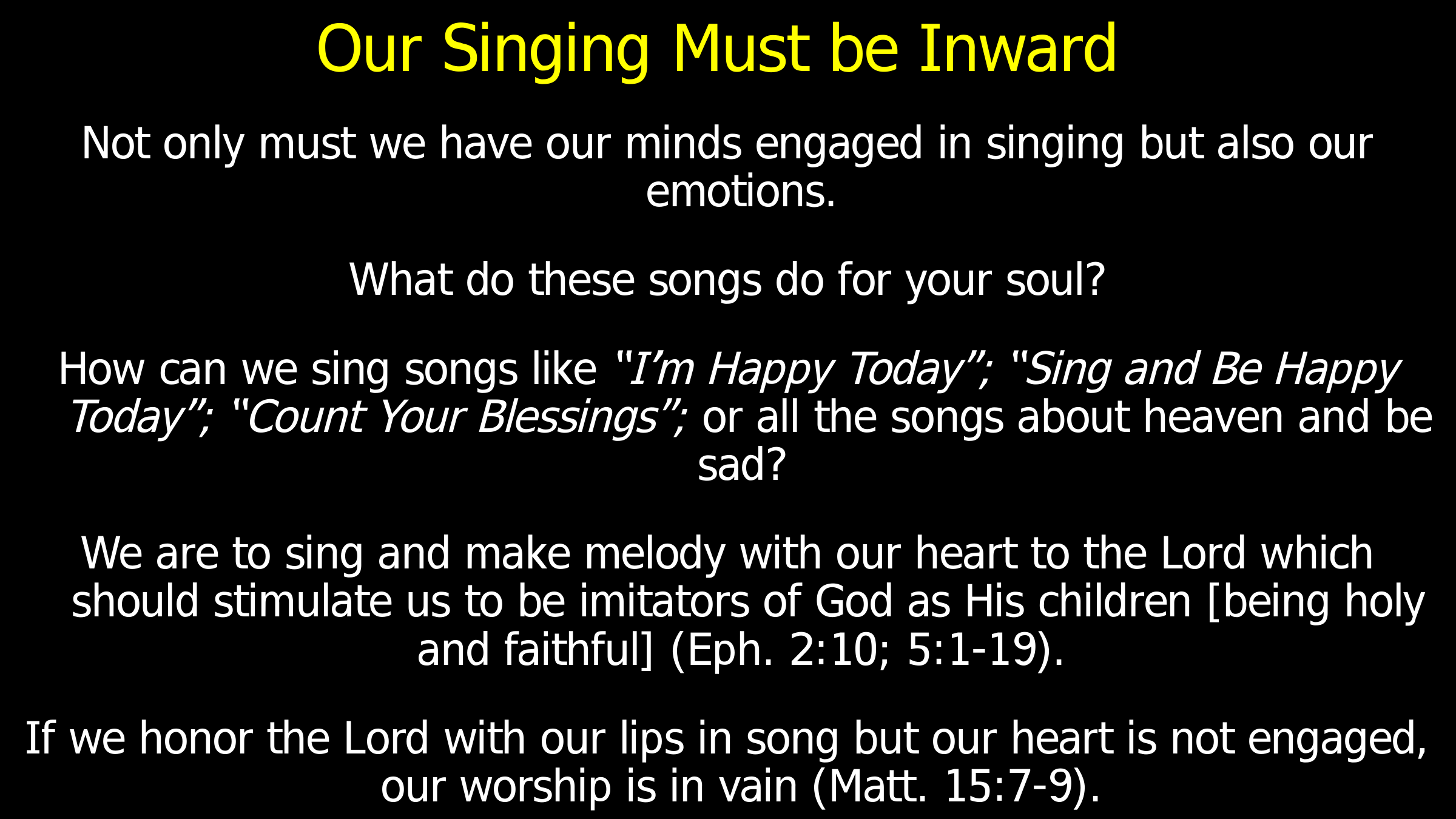

# Our Singing Must be Inward
Not only must we have our minds engaged in singing but also our emotions.

What do these songs do for your soul?

How can we sing songs like “I’m Happy Today”; “Sing and Be Happy Today”; “Count Your Blessings”; or all the songs about heaven and be sad?

We are to sing and make melody with our heart to the Lord which should stimulate us to be imitators of God as His children [being holy and faithful] (Eph. 2:10; 5:1-19).

If we honor the Lord with our lips in song but our heart is not engaged, our worship is in vain (Matt. 15:7-9).